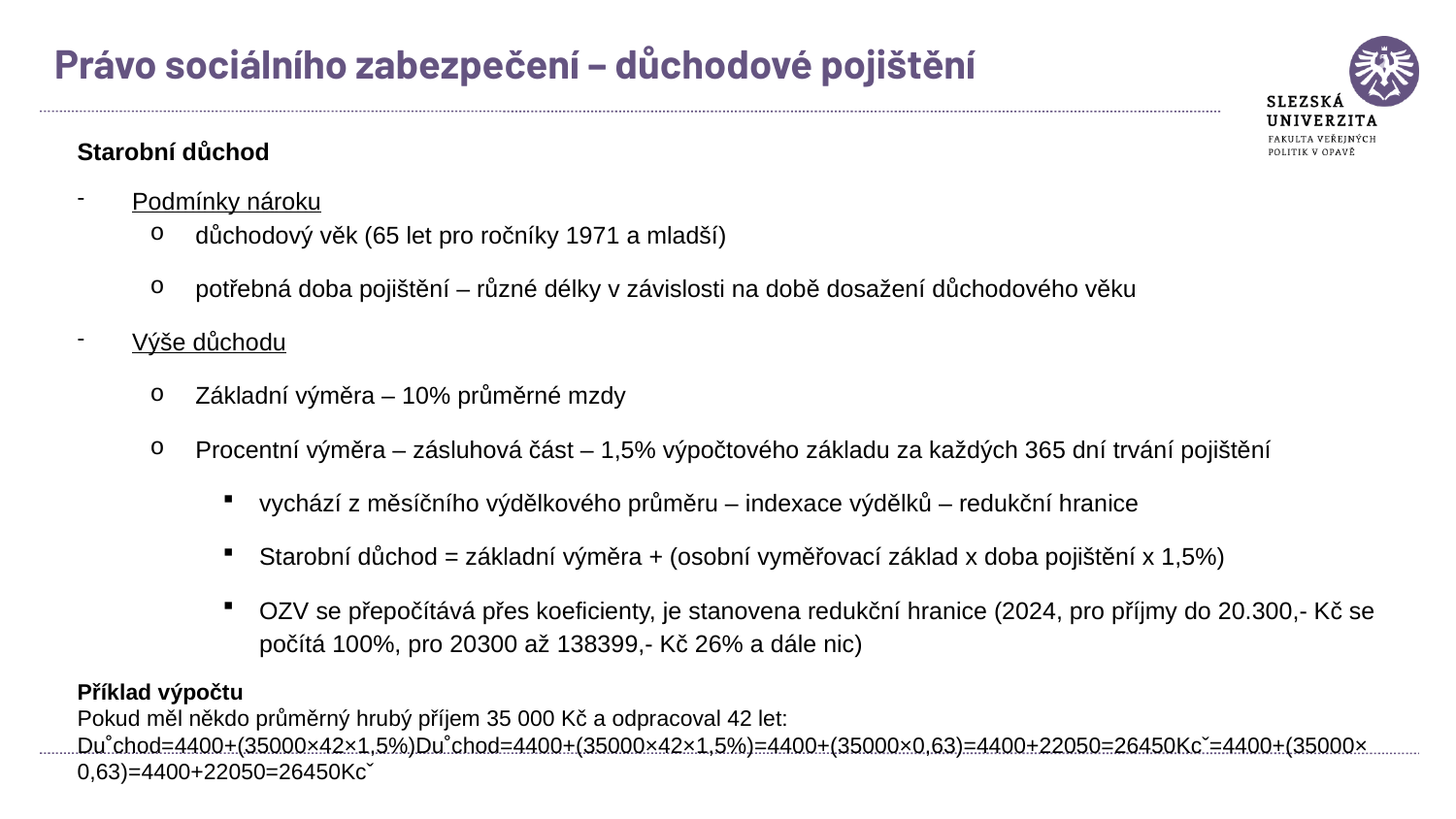

Právo sociálního zabezpečení – důchodové pojištění

Starobní důchod
Podmínky nároku
důchodový věk (65 let pro ročníky 1971 a mladší)
potřebná doba pojištění – různé délky v závislosti na době dosažení důchodového věku
Výše důchodu
Základní výměra – 10% průměrné mzdy
Procentní výměra – zásluhová část – 1,5% výpočtového základu za každých 365 dní trvání pojištění
vychází z měsíčního výdělkového průměru – indexace výdělků – redukční hranice
Starobní důchod = základní výměra + (osobní vyměřovací základ x doba pojištění x 1,5%)
OZV se přepočítává přes koeficienty, je stanovena redukční hranice (2024, pro příjmy do 20.300,- Kč se počítá 100%, pro 20300 až 138399,- Kč 26% a dále nic)
Příklad výpočtu
Pokud měl někdo průměrný hrubý příjem 35 000 Kč a odpracoval 42 let:
Du˚chod=4400+(35000×42×1,5%)Du˚chod=4400+(35000×42×1,5%)=4400+(35000×0,63)=4400+22050=26450Kcˇ=4400+(35000×0,63)=4400+22050=26450Kcˇ